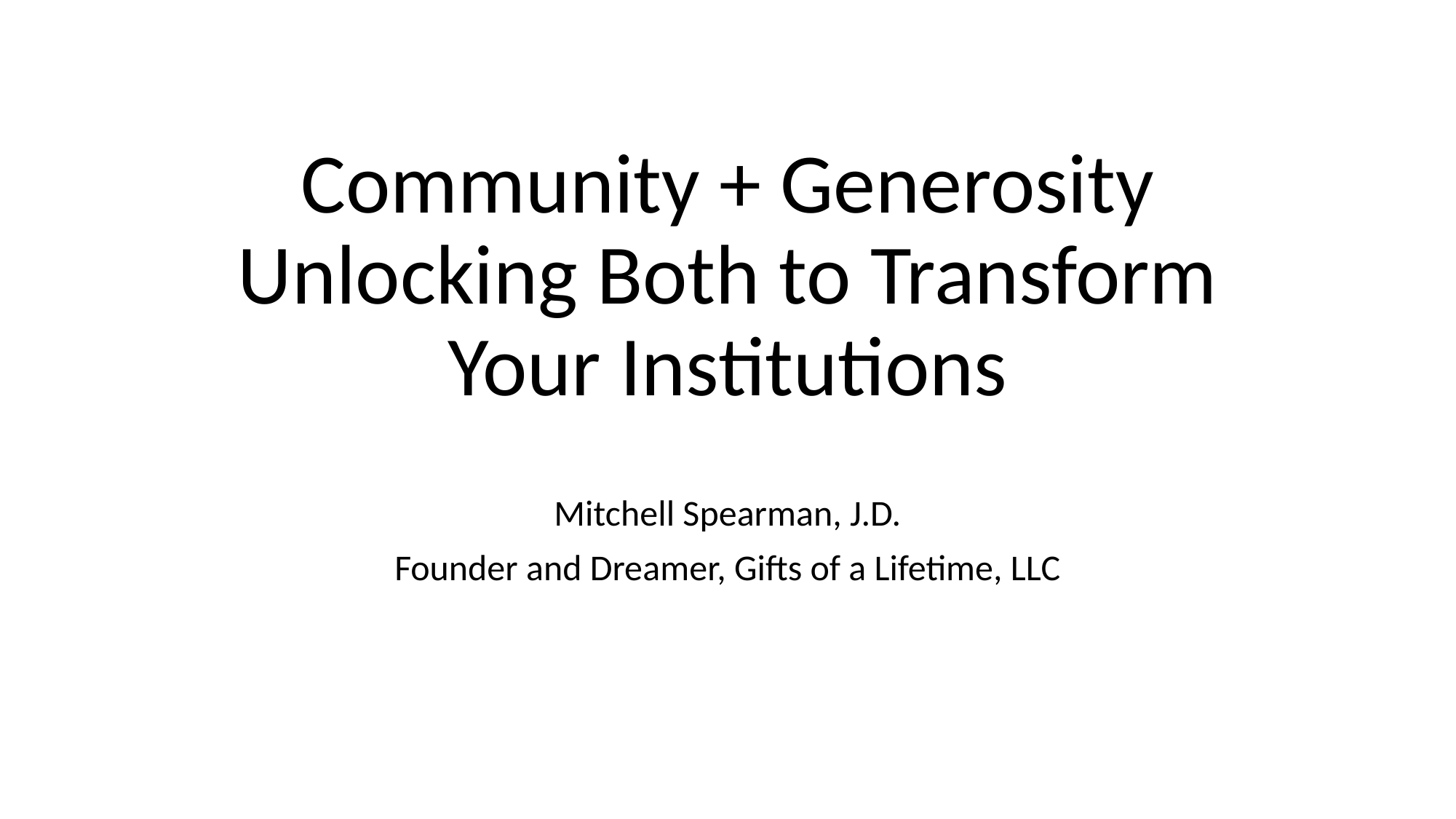

# Community + Generosity Unlocking Both to Transform Your Institutions

Mitchell Spearman, J.D.
Founder and Dreamer, Gifts of a Lifetime, LLC